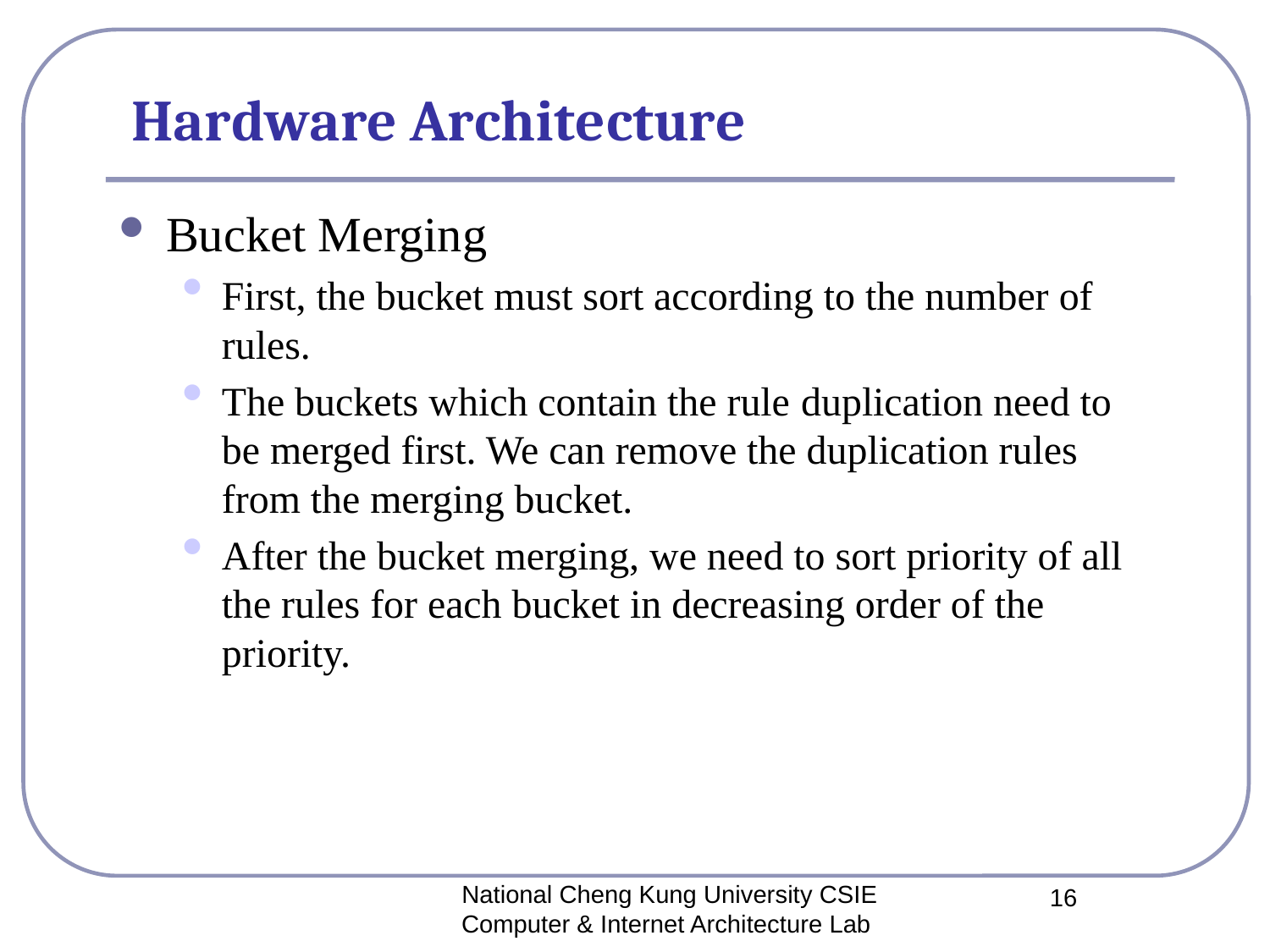

# Hardware Architecture
Bucket Merging
First, the bucket must sort according to the number of rules.
The buckets which contain the rule duplication need to  be merged first. We can remove the duplication rules from the merging bucket.
After the bucket merging, we need to sort priority of all  the rules for each bucket in decreasing order of the priority.
National Cheng Kung University CSIE Computer & Internet Architecture Lab
16